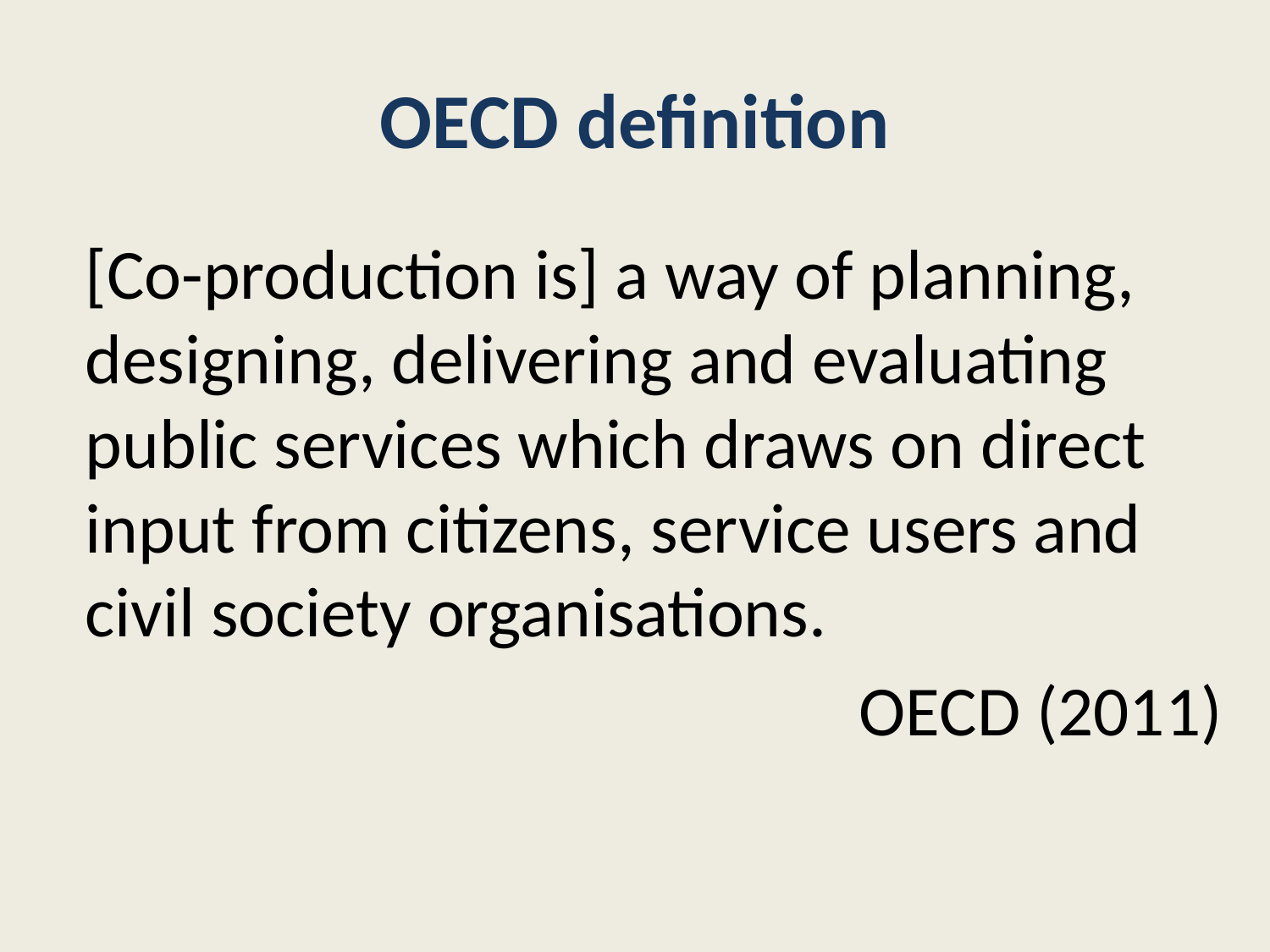

# OECD definition
[Co-production is] a way of planning, designing, delivering and evaluating public services which draws on direct input from citizens, service users and civil society organisations.
OECD (2011)